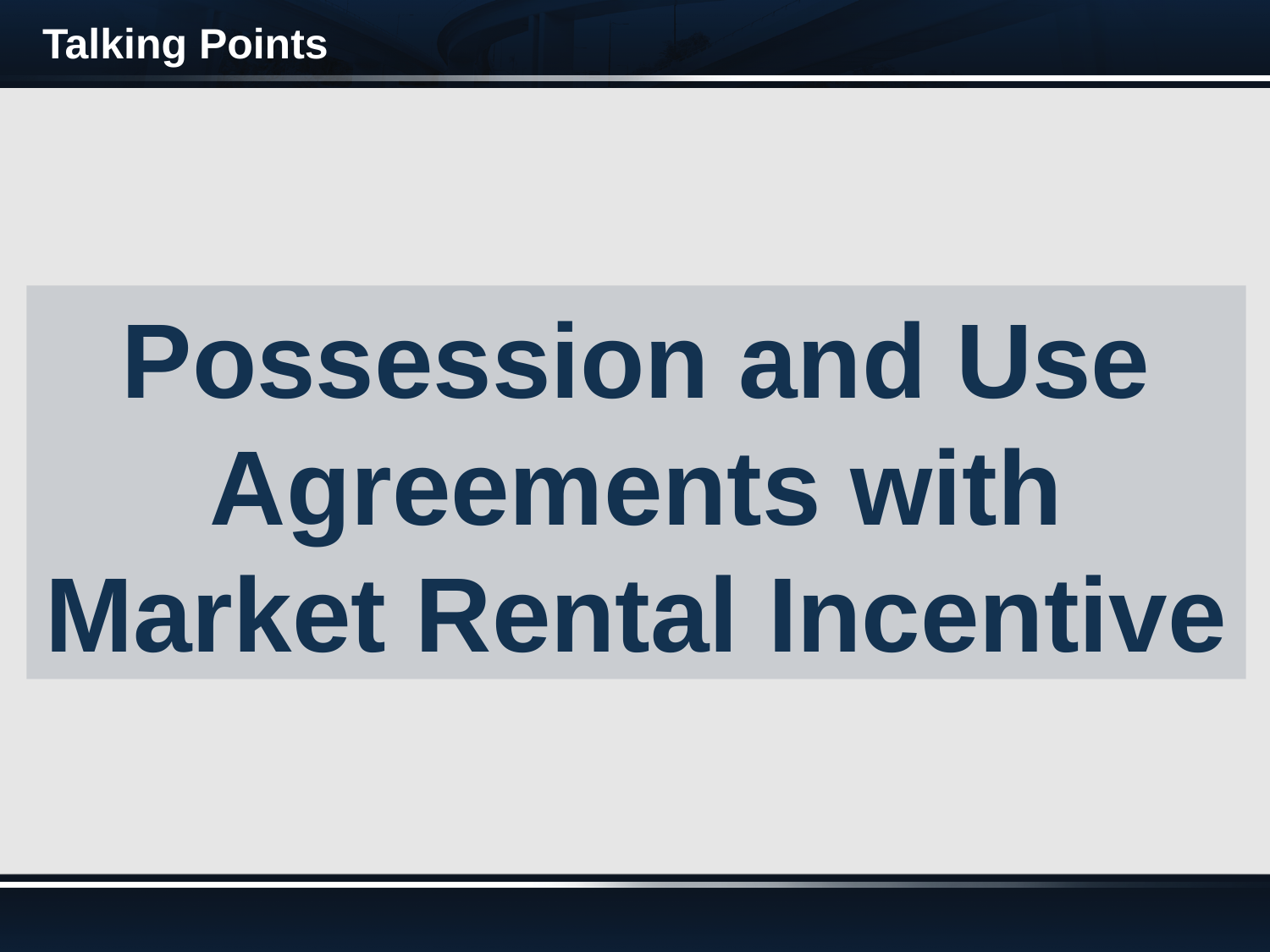

# Talking Points
Possession and Use
Agreements with
Market Rental Incentive